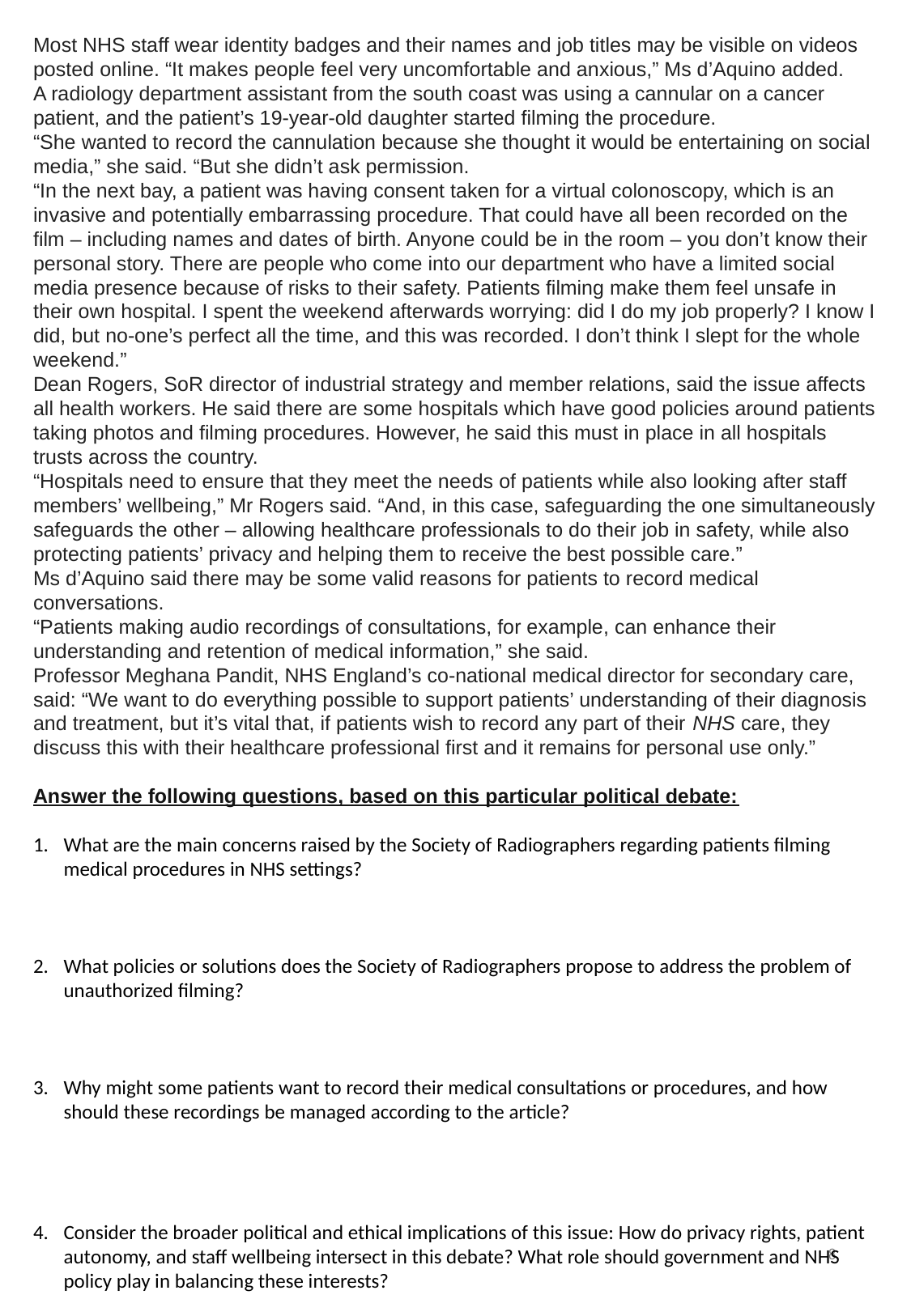

Most NHS staff wear identity badges and their names and job titles may be visible on videos posted online. “It makes people feel very uncomfortable and anxious,” Ms d’Aquino added.
A radiology department assistant from the south coast was using a cannular on a cancer patient, and the patient’s 19-year-old daughter started filming the procedure.
“She wanted to record the cannulation because she thought it would be entertaining on social media,” she said. “But she didn’t ask permission.
“In the next bay, a patient was having consent taken for a virtual colonoscopy, which is an invasive and potentially embarrassing procedure. That could have all been recorded on the film – including names and dates of birth. Anyone could be in the room – you don’t know their personal story. There are people who come into our department who have a limited social media presence because of risks to their safety. Patients filming make them feel unsafe in their own hospital. I spent the weekend afterwards worrying: did I do my job properly? I know I did, but no-one’s perfect all the time, and this was recorded. I don’t think I slept for the whole weekend.”
Dean Rogers, SoR director of industrial strategy and member relations, said the issue affects all health workers. He said there are some hospitals which have good policies around patients taking photos and filming procedures. However, he said this must in place in all hospitals trusts across the country.
“Hospitals need to ensure that they meet the needs of patients while also looking after staff members’ wellbeing,” Mr Rogers said. “And, in this case, safeguarding the one simultaneously safeguards the other – allowing healthcare professionals to do their job in safety, while also protecting patients’ privacy and helping them to receive the best possible care.”
Ms d’Aquino said there may be some valid reasons for patients to record medical conversations.
“Patients making audio recordings of consultations, for example, can enhance their understanding and retention of medical information,” she said.
Professor Meghana Pandit, NHS England’s co-national medical director for secondary care, said: “We want to do everything possible to support patients’ understanding of their diagnosis and treatment, but it’s vital that, if patients wish to record any part of their NHS care, they discuss this with their healthcare professional first and it remains for personal use only.”

Answer the following questions, based on this particular political debate:

What are the main concerns raised by the Society of Radiographers regarding patients filming medical procedures in NHS settings?

What policies or solutions does the Society of Radiographers propose to address the problem of unauthorized filming?

Why might some patients want to record their medical consultations or procedures, and how should these recordings be managed according to the article?

Consider the broader political and ethical implications of this issue: How do privacy rights, patient autonomy, and staff wellbeing intersect in this debate? What role should government and NHS policy play in balancing these interests?

8